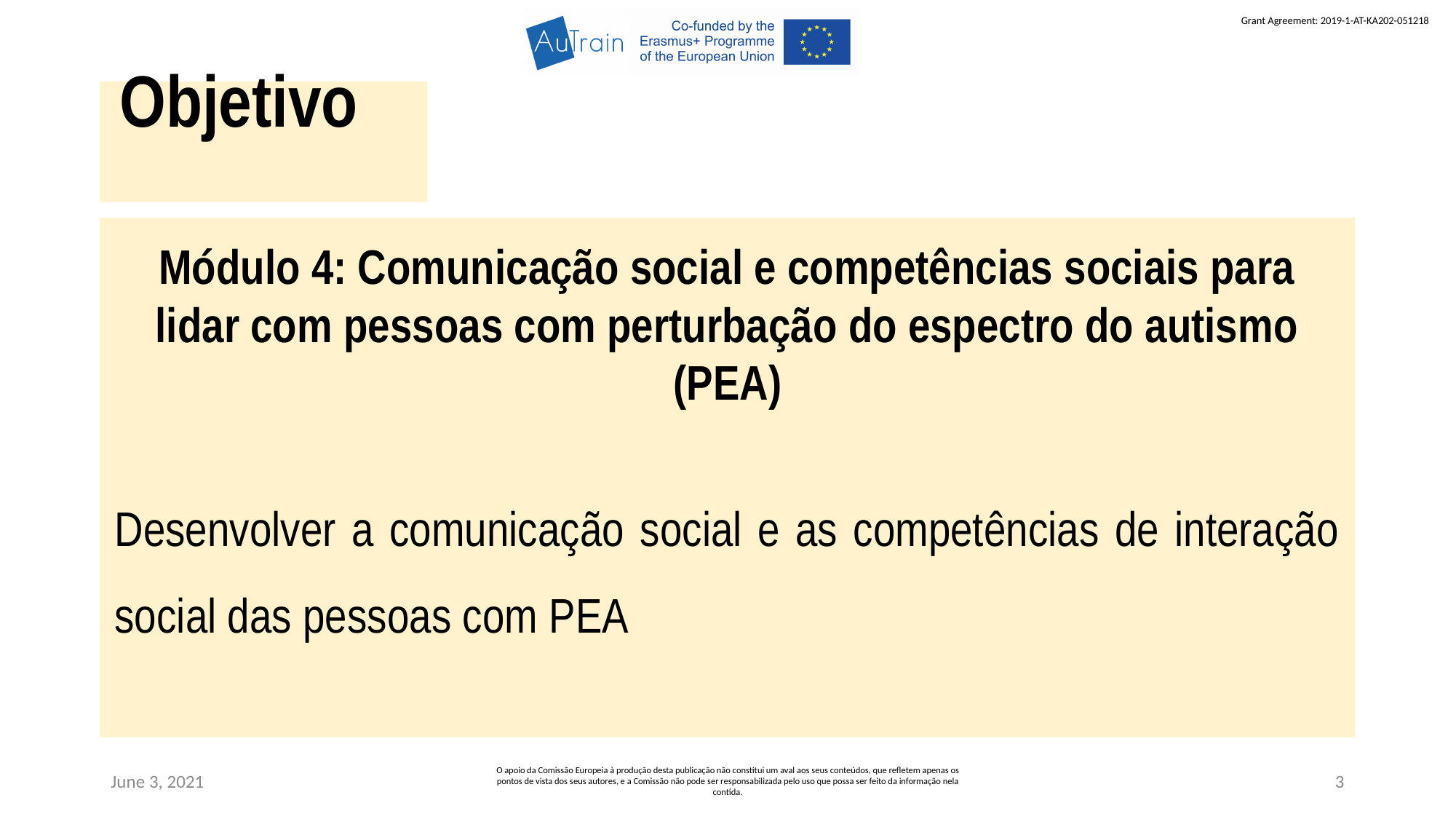

Objetivo
Módulo 4: Comunicação social e competências sociais para lidar com pessoas com perturbação do espectro do autismo (PEA)

Desenvolver a comunicação social e as competências de interação social das pessoas com PEA

June 3, 2021
O apoio da Comissão Europeia à produção desta publicação não constitui um aval aos seus conteúdos, que refletem apenas os pontos de vista dos seus autores, e a Comissão não pode ser responsabilizada pelo uso que possa ser feito da informação nela contida.
3